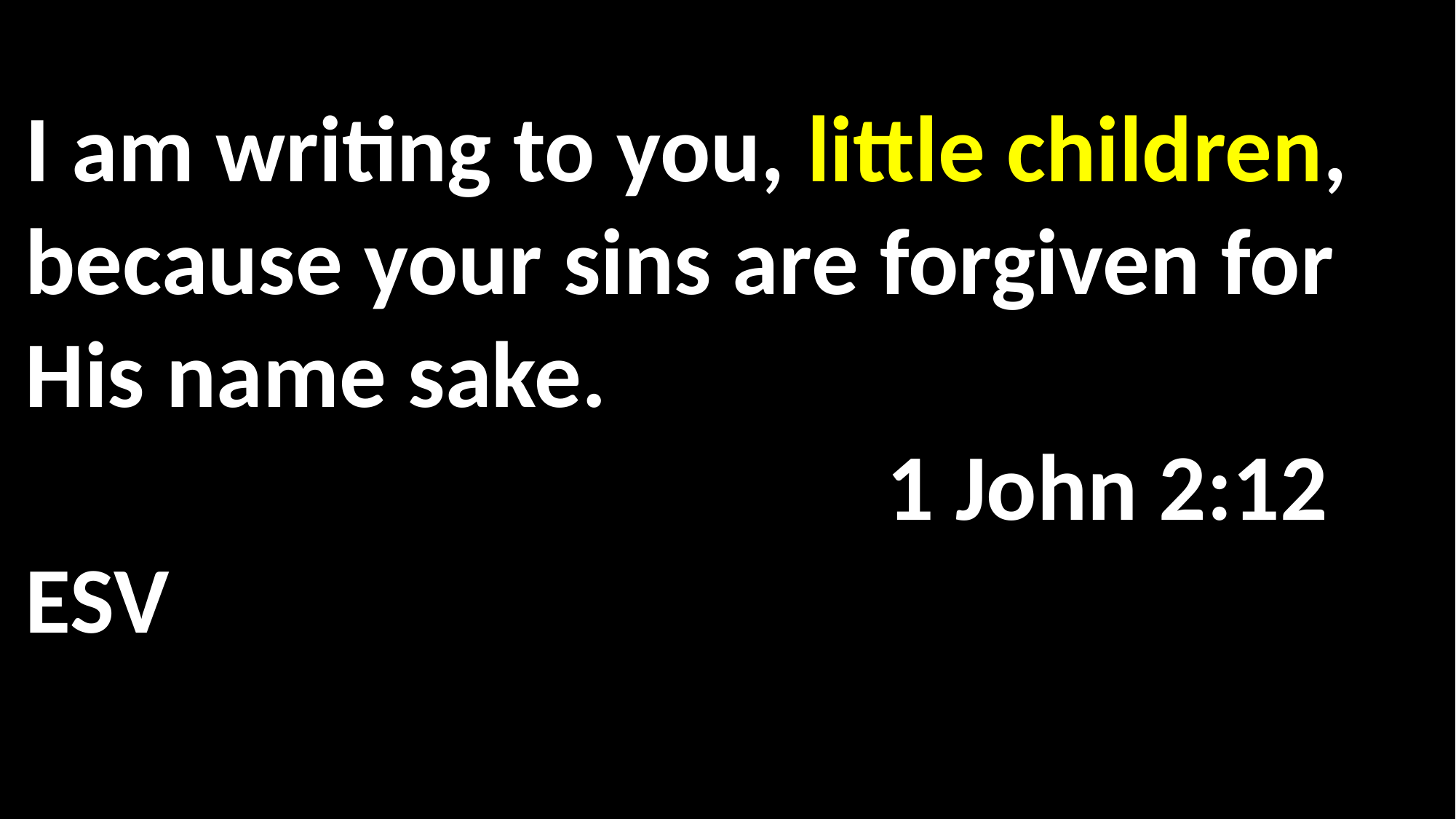

I am writing to you, little children, because your sins are forgiven for His name sake. 												                    1 John 2:12 ESV